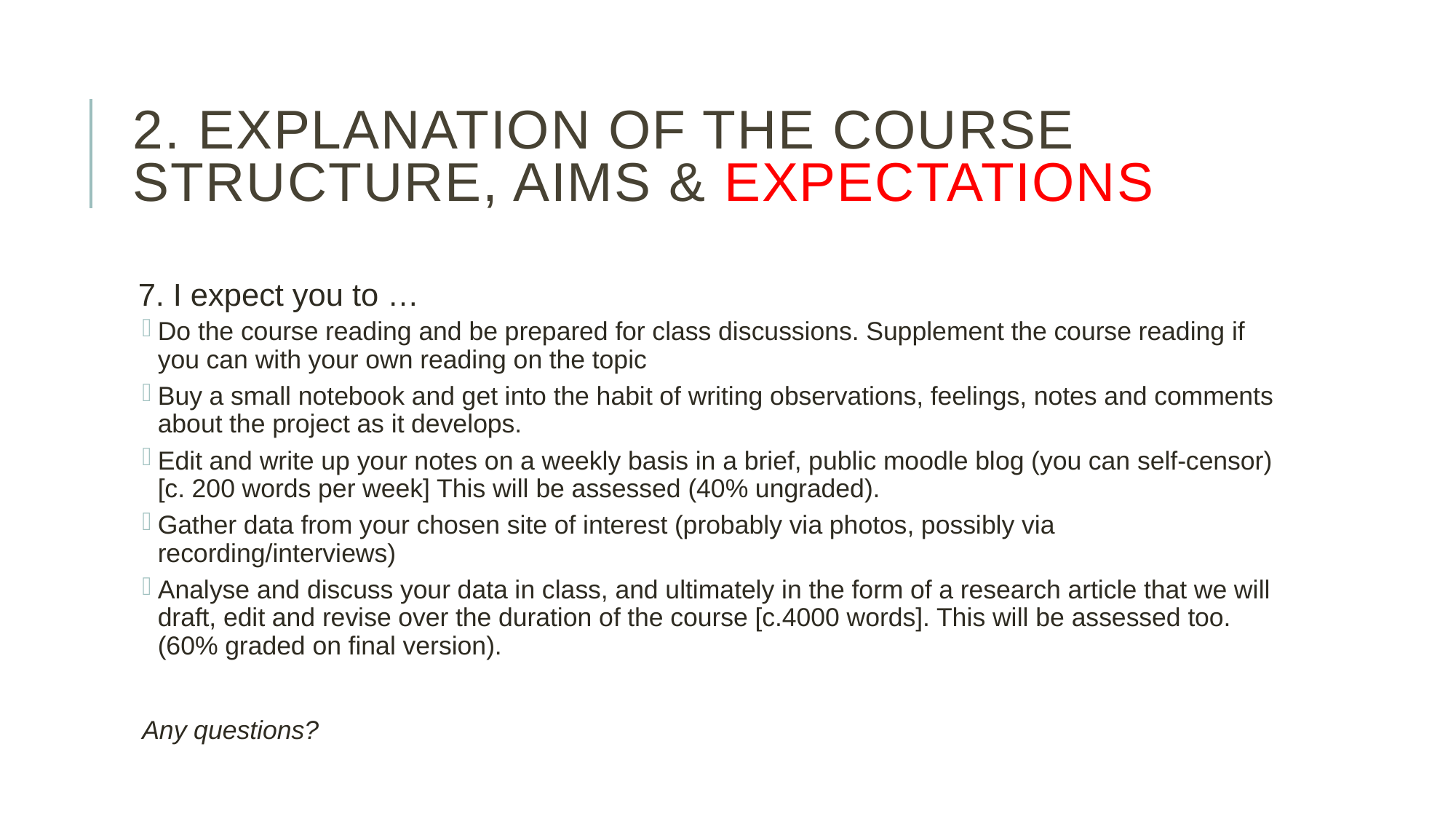

# 2. Explanation of the course structure, aims & expectations
7. I expect you to …
Do the course reading and be prepared for class discussions. Supplement the course reading if you can with your own reading on the topic
Buy a small notebook and get into the habit of writing observations, feelings, notes and comments about the project as it develops.
Edit and write up your notes on a weekly basis in a brief, public moodle blog (you can self-censor) [c. 200 words per week] This will be assessed (40% ungraded).
Gather data from your chosen site of interest (probably via photos, possibly via recording/interviews)
Analyse and discuss your data in class, and ultimately in the form of a research article that we will draft, edit and revise over the duration of the course [c.4000 words]. This will be assessed too. (60% graded on final version).

Any questions?